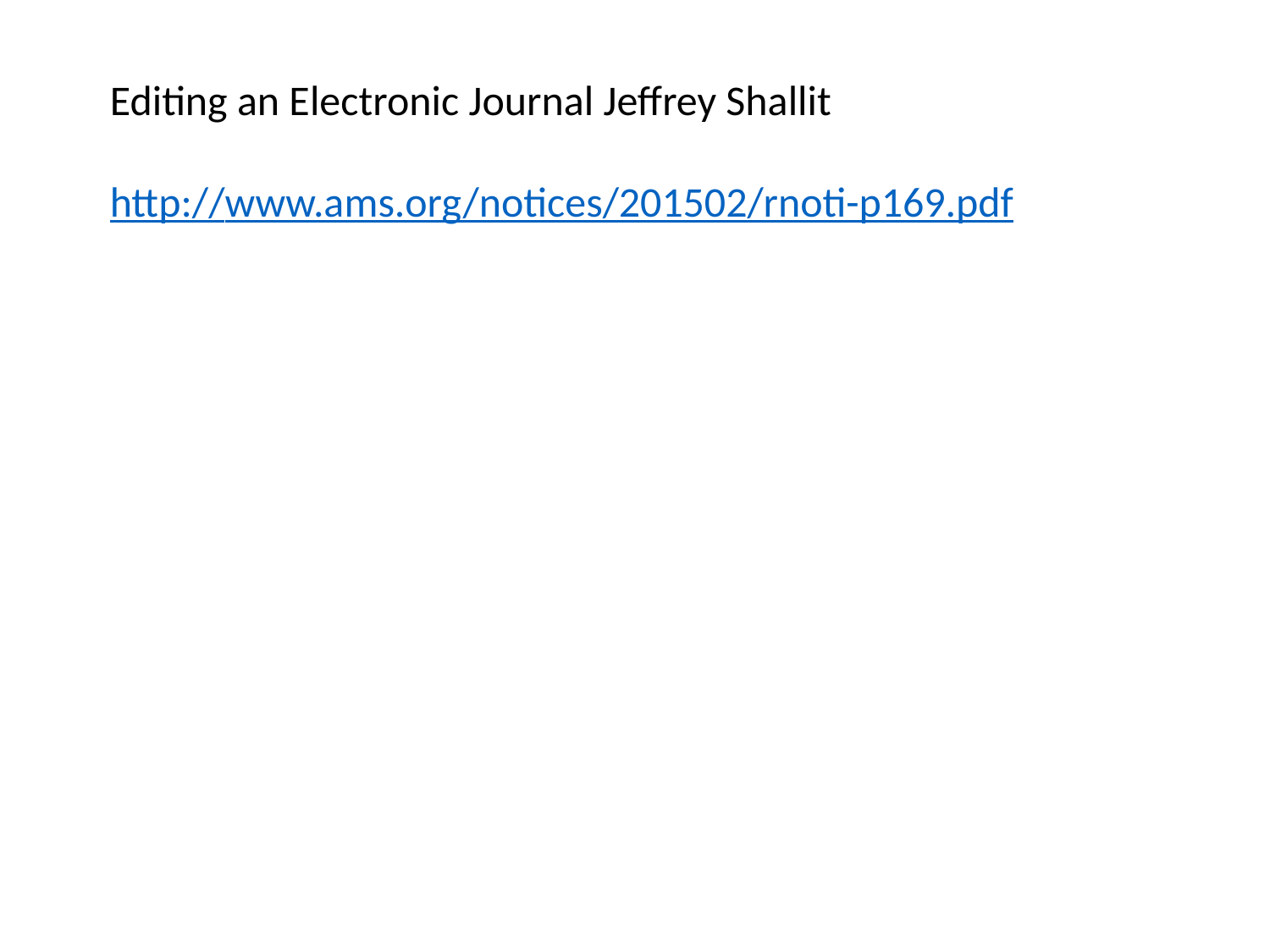

Editing an Electronic Journal Jeffrey Shallit

http://www.ams.org/notices/201502/rnoti-p169.pdf